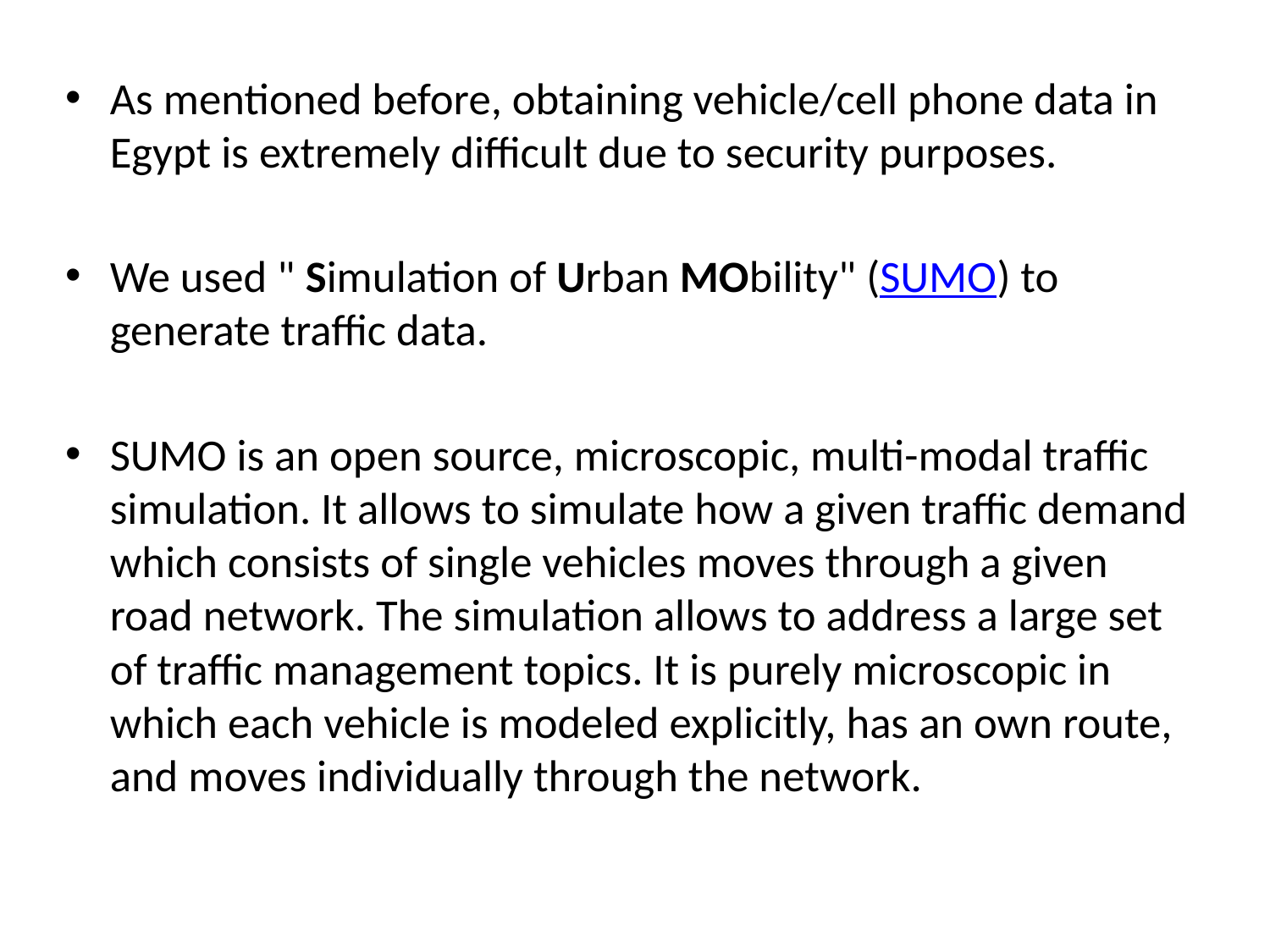

As mentioned before, obtaining vehicle/cell phone data in Egypt is extremely difficult due to security purposes.

We used " Simulation of Urban MObility" (SUMO) to generate traffic data.

SUMO is an open source, microscopic, multi-modal traffic simulation. It allows to simulate how a given traffic demand which consists of single vehicles moves through a given road network. The simulation allows to address a large set of traffic management topics. It is purely microscopic in which each vehicle is modeled explicitly, has an own route, and moves individually through the network.